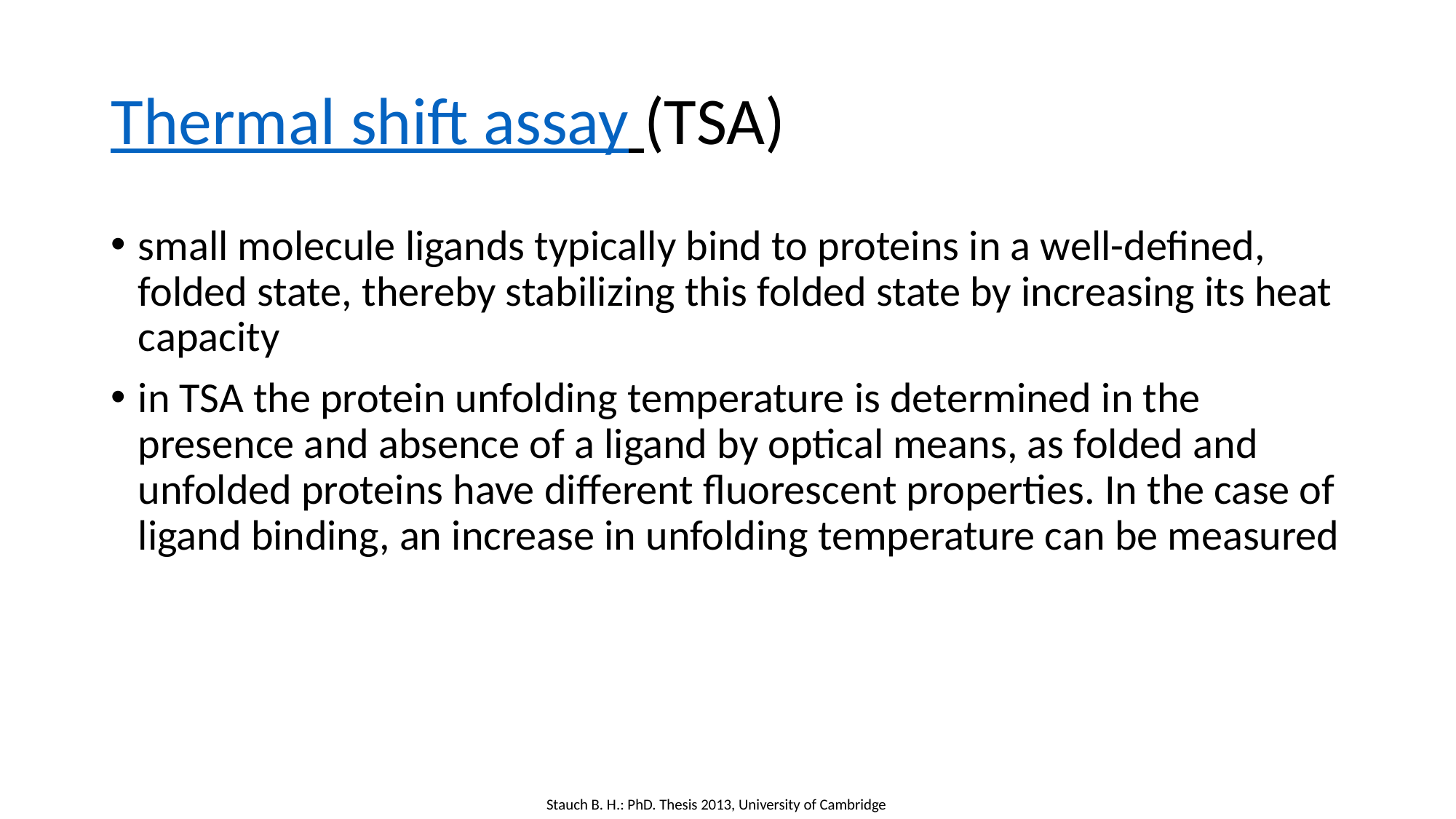

# Thermal shift assay (TSA)
small molecule ligands typically bind to proteins in a well-defined, folded state, thereby stabilizing this folded state by increasing its heat capacity
in TSA the protein unfolding temperature is determined in the presence and absence of a ligand by optical means, as folded and unfolded proteins have different fluorescent properties. In the case of ligand binding, an increase in unfolding temperature can be measured
Stauch B. H.: PhD. Thesis 2013, University of Cambridge